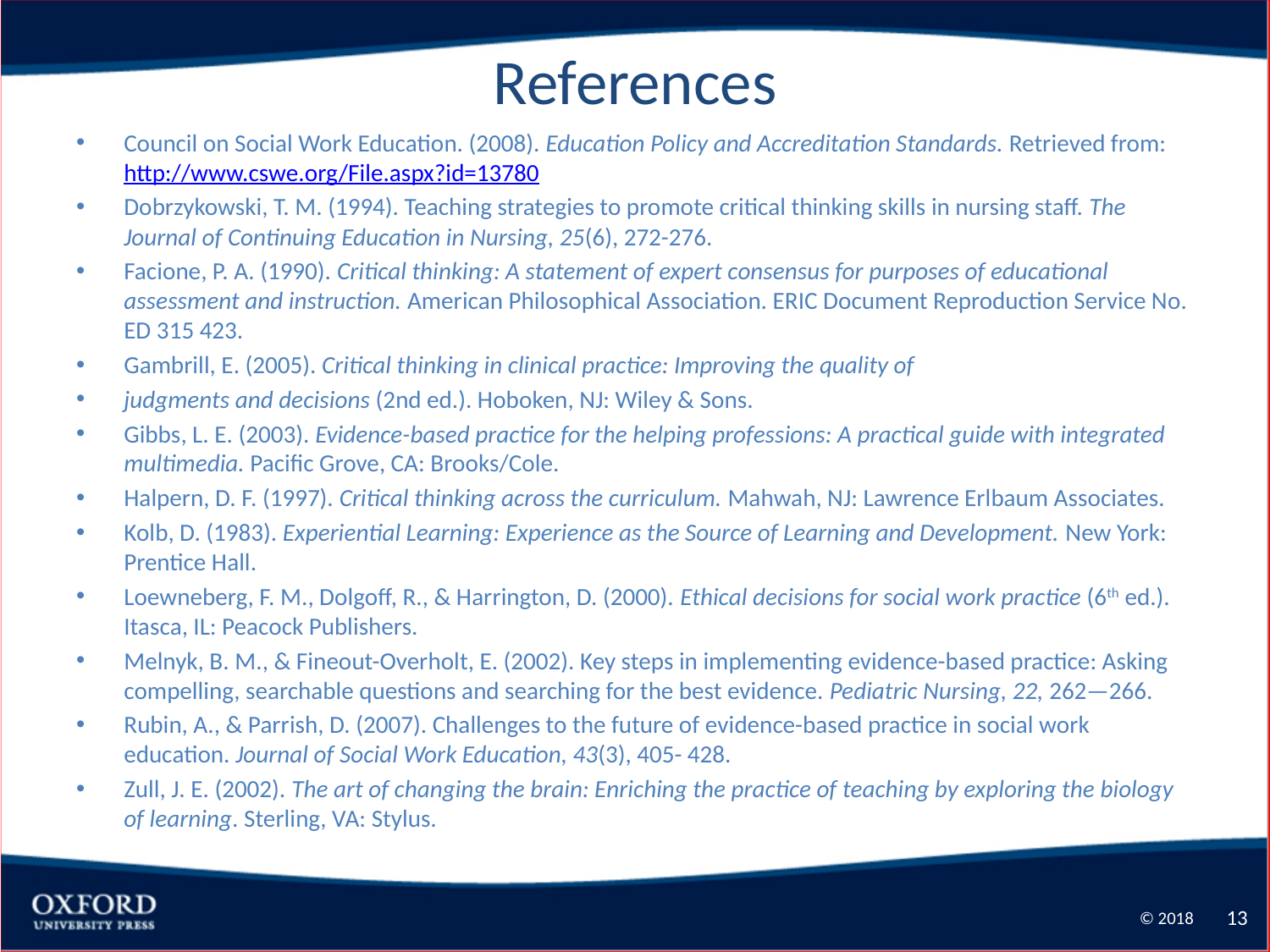

# References
Council on Social Work Education. (2008). Education Policy and Accreditation Standards. Retrieved from: http://www.cswe.org/File.aspx?id=13780
Dobrzykowski, T. M. (1994). Teaching strategies to promote critical thinking skills in nursing staff. The Journal of Continuing Education in Nursing, 25(6), 272-276.
Facione, P. A. (1990). Critical thinking: A statement of expert consensus for purposes of educational assessment and instruction. American Philosophical Association. ERIC Document Reproduction Service No. ED 315 423.
Gambrill, E. (2005). Critical thinking in clinical practice: Improving the quality of
judgments and decisions (2nd ed.). Hoboken, NJ: Wiley & Sons.
Gibbs, L. E. (2003). Evidence-based practice for the helping professions: A practical guide with integrated multimedia. Pacific Grove, CA: Brooks/Cole.
Halpern, D. F. (1997). Critical thinking across the curriculum. Mahwah, NJ: Lawrence Erlbaum Associates.
Kolb, D. (1983). Experiential Learning: Experience as the Source of Learning and Development. New York: Prentice Hall.
Loewneberg, F. M., Dolgoff, R., & Harrington, D. (2000). Ethical decisions for social work practice (6th ed.). Itasca, IL: Peacock Publishers.
Melnyk, B. M., & Fineout-Overholt, E. (2002). Key steps in implementing evidence-based practice: Asking compelling, searchable questions and searching for the best evidence. Pediatric Nursing, 22, 262—266.
Rubin, A., & Parrish, D. (2007). Challenges to the future of evidence-based practice in social work education. Journal of Social Work Education, 43(3), 405- 428.
Zull, J. E. (2002). The art of changing the brain: Enriching the practice of teaching by exploring the biology of learning. Sterling, VA: Stylus.